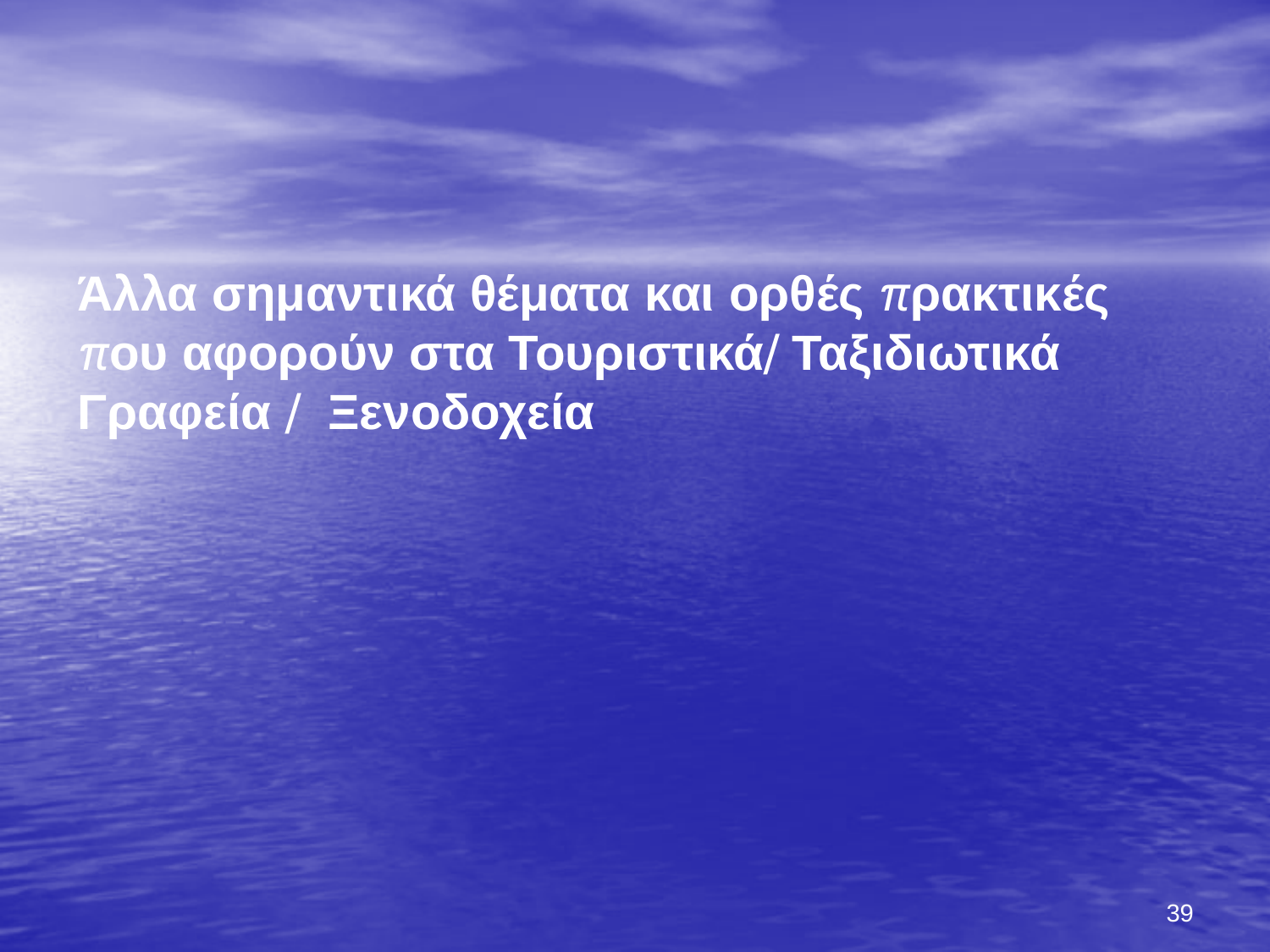

# Άλλα σημαντικά θέματα και ορθές πρακτικές που αφορούν στα Τουριστικά/Ταξιδιωτικά Γραφεία / Ξενοδοχεία
39